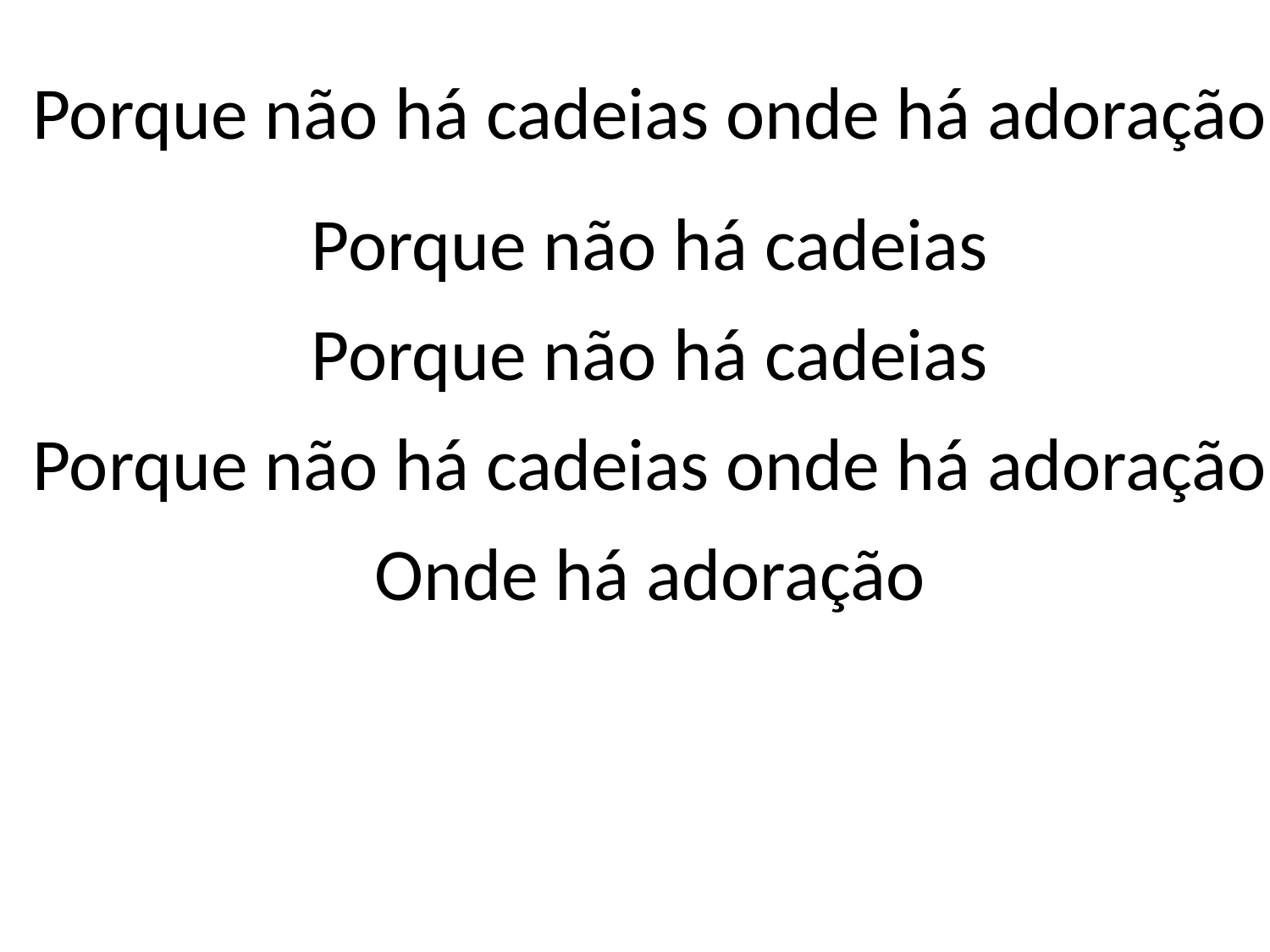

Porque não há cadeias onde há adoração

Porque não há cadeias

Porque não há cadeias

Porque não há cadeias onde há adoração

Onde há adoração

#